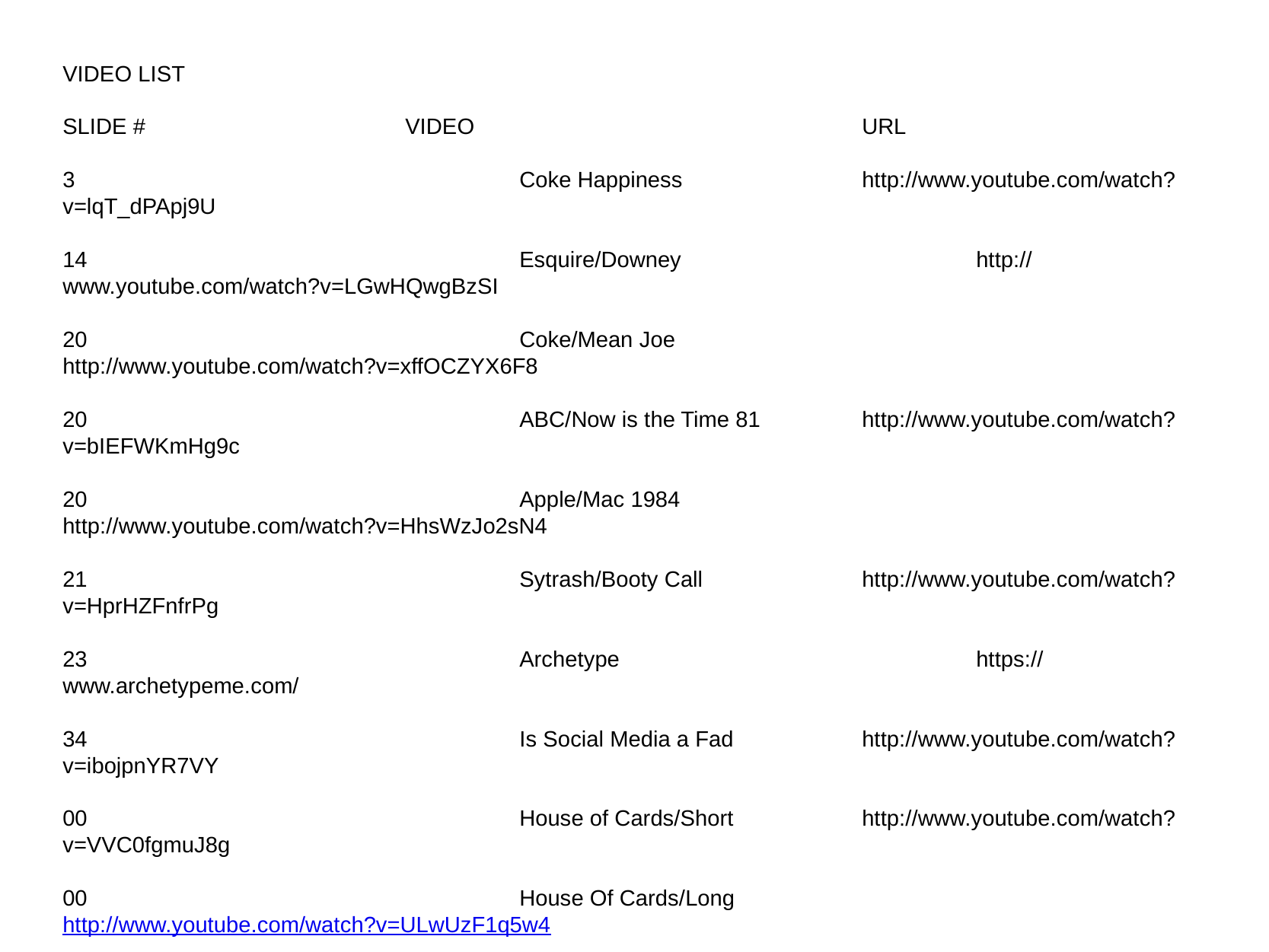

VIDEO LIST

SLIDE #			VIDEO				URL

3				Coke Happiness		http://www.youtube.com/watch?v=lqT_dPApj9U

14				Esquire/Downey			http://www.youtube.com/watch?v=LGwHQwgBzSI

20				Coke/Mean Joe			http://www.youtube.com/watch?v=xffOCZYX6F8

20				ABC/Now is the Time 81	http://www.youtube.com/watch?v=bIEFWKmHg9c

20				Apple/Mac 1984			http://www.youtube.com/watch?v=HhsWzJo2sN4

21				Sytrash/Booty Call		http://www.youtube.com/watch?v=HprHZFnfrPg

23				Archetype				https://www.archetypeme.com/

34				Is Social Media a Fad		http://www.youtube.com/watch?v=ibojpnYR7VY

00				House of Cards/Short		http://www.youtube.com/watch?v=VVC0fgmuJ8g

00				House Of Cards/Long		http://www.youtube.com/watch?v=ULwUzF1q5w4

00				Understanding Media		http://www.youtube.com/watch?v=x4vVZG9SZeE